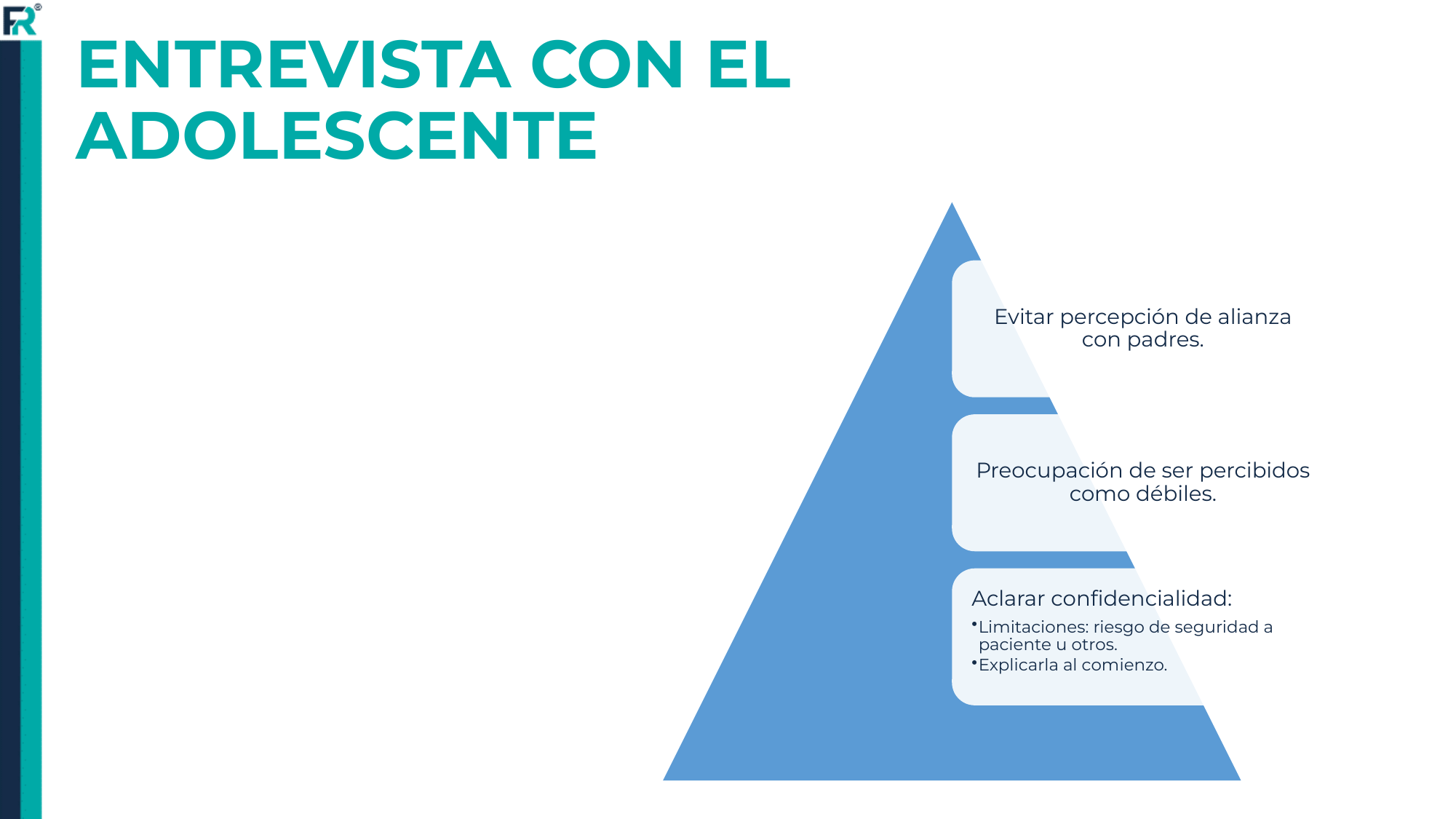

# ENTREVISTA CON EL ADOLESCENTE
Evitar percepción de alianza con padres.
Preocupación de ser percibidos como débiles.
Aclarar confidencialidad:
Limitaciones: riesgo de seguridad a paciente u otros.
Explicarla al comienzo.